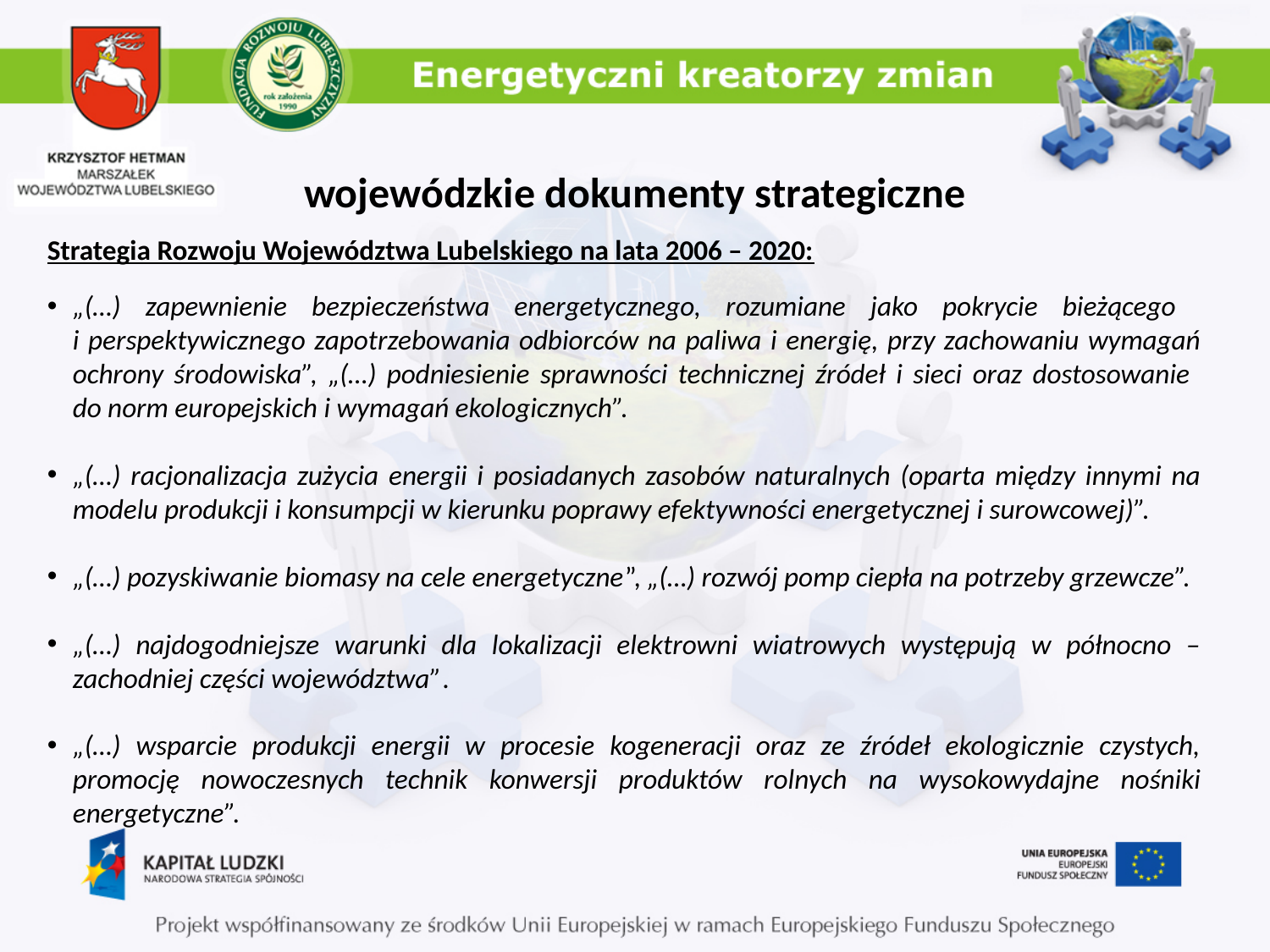

# wojewódzkie dokumenty strategiczne

Strategia Rozwoju Województwa Lubelskiego na lata 2006 – 2020:

„(…) zapewnienie bezpieczeństwa energetycznego, rozumiane jako pokrycie bieżącego
i perspektywicznego zapotrzebowania odbiorców na paliwa i energię, przy zachowaniu wymagań ochrony środowiska”, „(…) podniesienie sprawności technicznej źródeł i sieci oraz dostosowanie
do norm europejskich i wymagań ekologicznych”.

„(…) racjonalizacja zużycia energii i posiadanych zasobów naturalnych (oparta między innymi na modelu produkcji i konsumpcji w kierunku poprawy efektywności energetycznej i surowcowej)”.

„(…) pozyskiwanie biomasy na cele energetyczne”, „(…) rozwój pomp ciepła na potrzeby grzewcze”.

„(…) najdogodniejsze warunki dla lokalizacji elektrowni wiatrowych występują w północno – zachodniej części województwa”.

„(…) wsparcie produkcji energii w procesie kogeneracji oraz ze źródeł ekologicznie czystych, promocję nowoczesnych technik konwersji produktów rolnych na wysokowydajne nośniki energetyczne”.